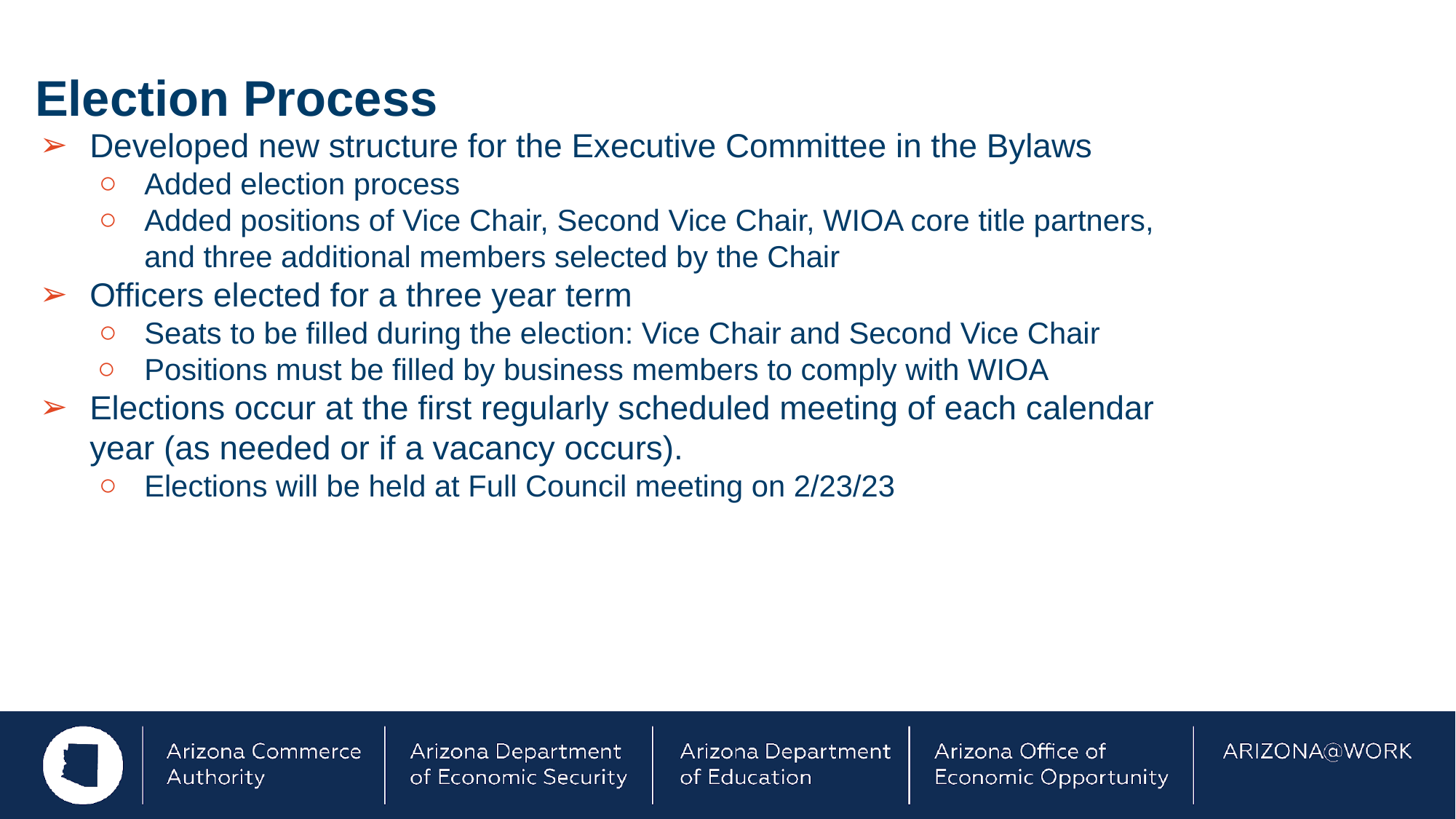

# Election Process
Developed new structure for the Executive Committee in the Bylaws
Added election process
Added positions of Vice Chair, Second Vice Chair, WIOA core title partners, and three additional members selected by the Chair
Officers elected for a three year term
Seats to be filled during the election: Vice Chair and Second Vice Chair
Positions must be filled by business members to comply with WIOA
Elections occur at the first regularly scheduled meeting of each calendar year (as needed or if a vacancy occurs).
Elections will be held at Full Council meeting on 2/23/23